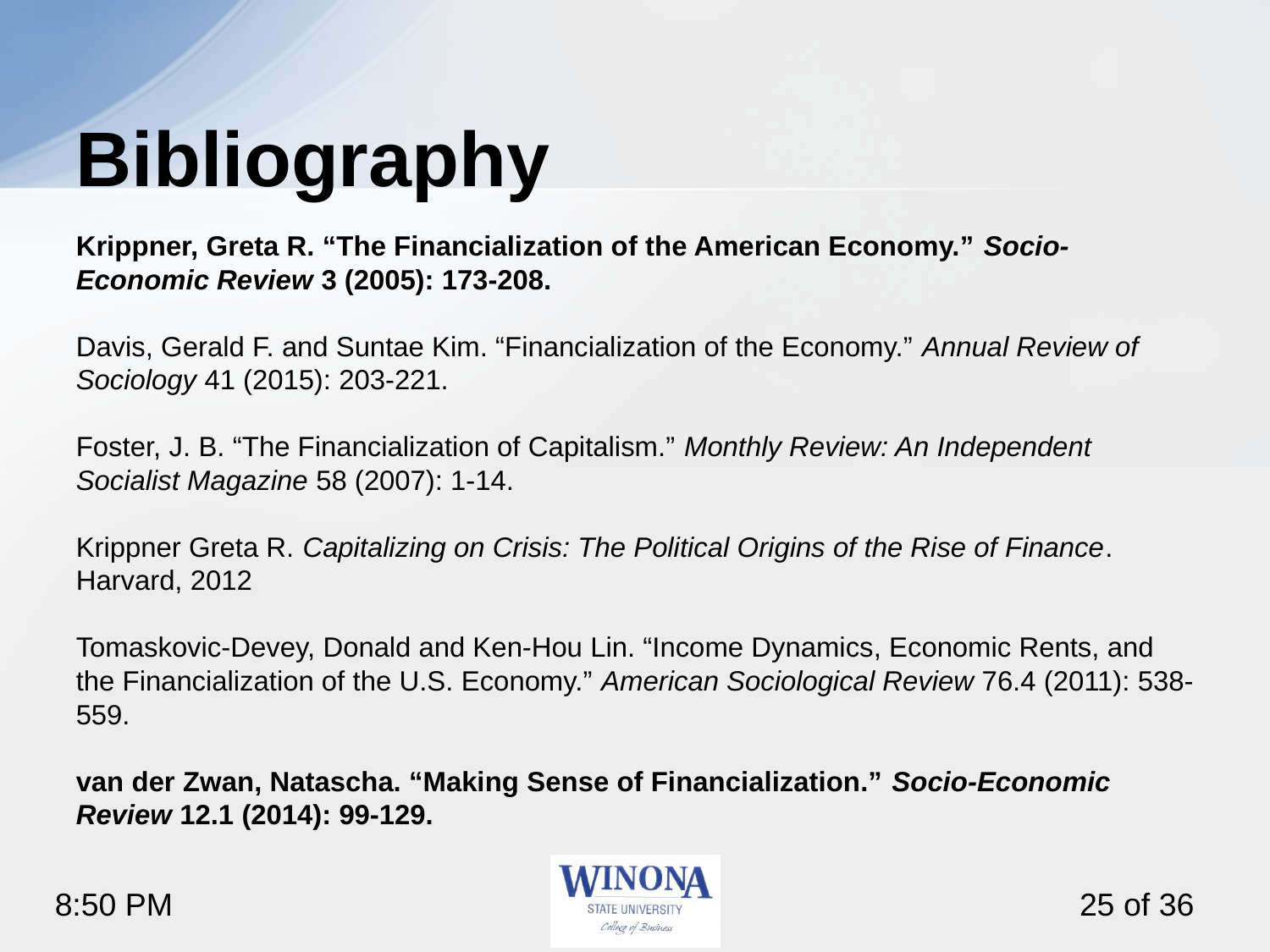

# Bibliography
Krippner, Greta R. “The Financialization of the American Economy.” Socio-Economic Review 3 (2005): 173‐208.

Davis, Gerald F. and Suntae Kim. “Financialization of the Economy.” Annual Review of Sociology 41 (2015): 203-221.

Foster, J. B. “The Financialization of Capitalism.” Monthly Review: An Independent Socialist Magazine 58 (2007): 1-14.

Krippner Greta R. Capitalizing on Crisis: The Political Origins of the Rise of Finance. Harvard, 2012

Tomaskovic-Devey, Donald and Ken-Hou Lin. “Income Dynamics, Economic Rents, and the Financialization of the U.S. Economy.” American Sociological Review 76.4 (2011): 538-559.

van der Zwan, Natascha. “Making Sense of Financialization.” Socio-Economic Review 12.1 (2014): 99-129.